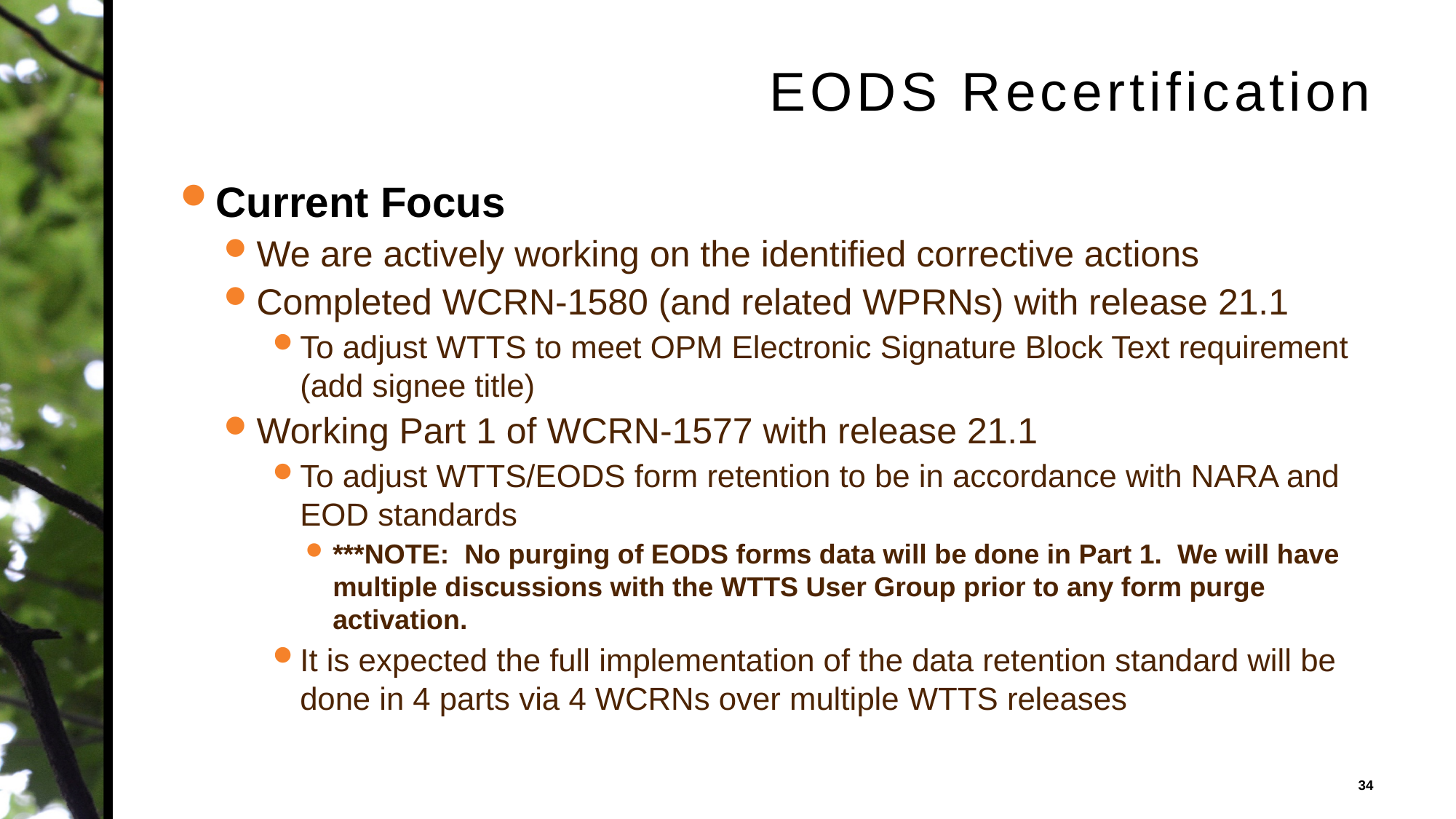

# EODS Recertification
Current Focus
We are actively working on the identified corrective actions
Completed WCRN-1580 (and related WPRNs) with release 21.1
To adjust WTTS to meet OPM Electronic Signature Block Text requirement (add signee title)
Working Part 1 of WCRN-1577 with release 21.1
To adjust WTTS/EODS form retention to be in accordance with NARA and EOD standards
***NOTE:  No purging of EODS forms data will be done in Part 1.  We will have multiple discussions with the WTTS User Group prior to any form purge activation.
It is expected the full implementation of the data retention standard will be done in 4 parts via 4 WCRNs over multiple WTTS releases

34